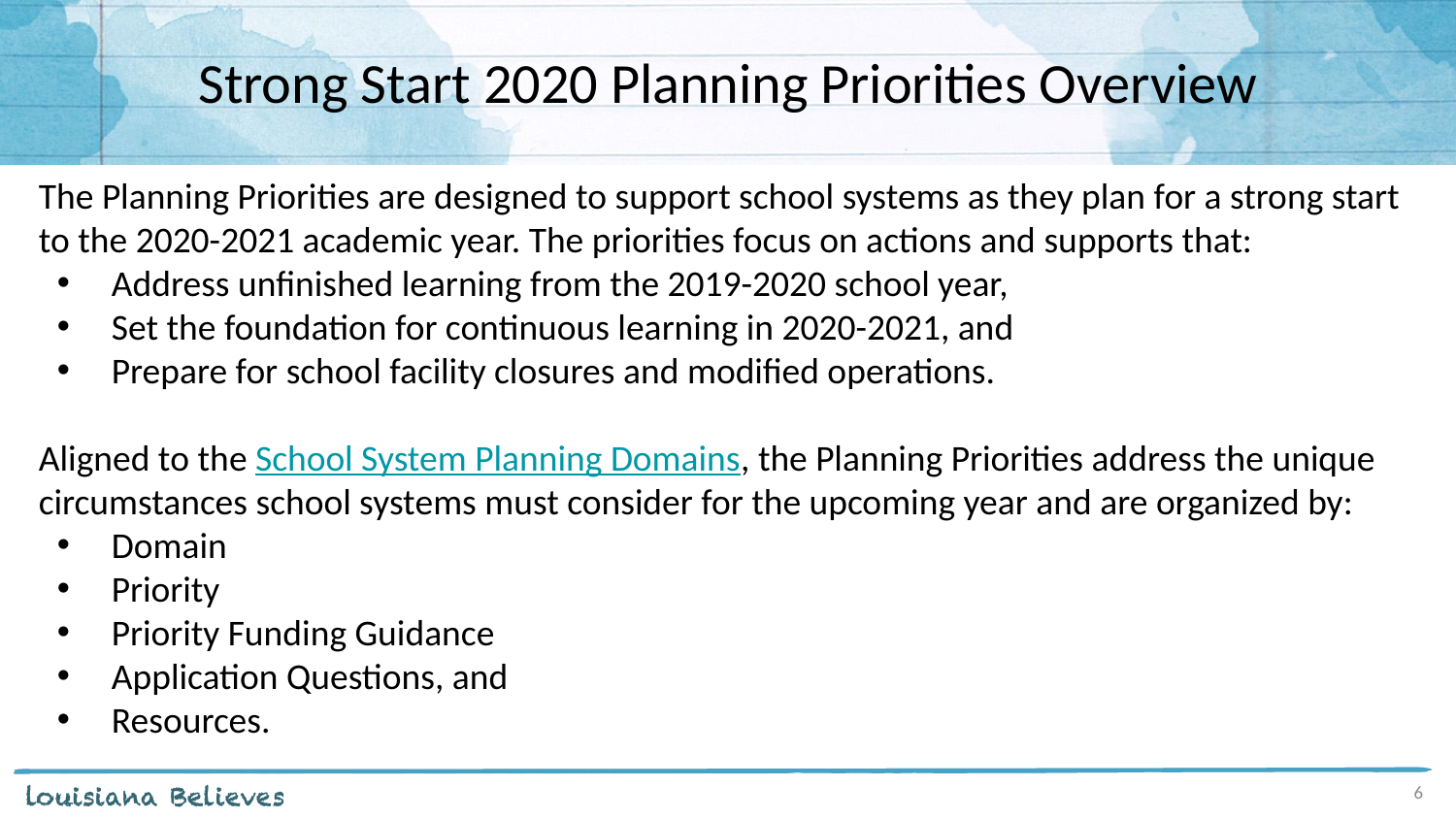

# Strong Start 2020 Planning Priorities Overview
The Planning Priorities are designed to support school systems as they plan for a strong start to the 2020-2021 academic year. The priorities focus on actions and supports that:
Address unfinished learning from the 2019-2020 school year,
Set the foundation for continuous learning in 2020-2021, and
Prepare for school facility closures and modified operations.

Aligned to the School System Planning Domains, the Planning Priorities address the unique circumstances school systems must consider for the upcoming year and are organized by:
Domain
Priority
Priority Funding Guidance
Application Questions, and
Resources.